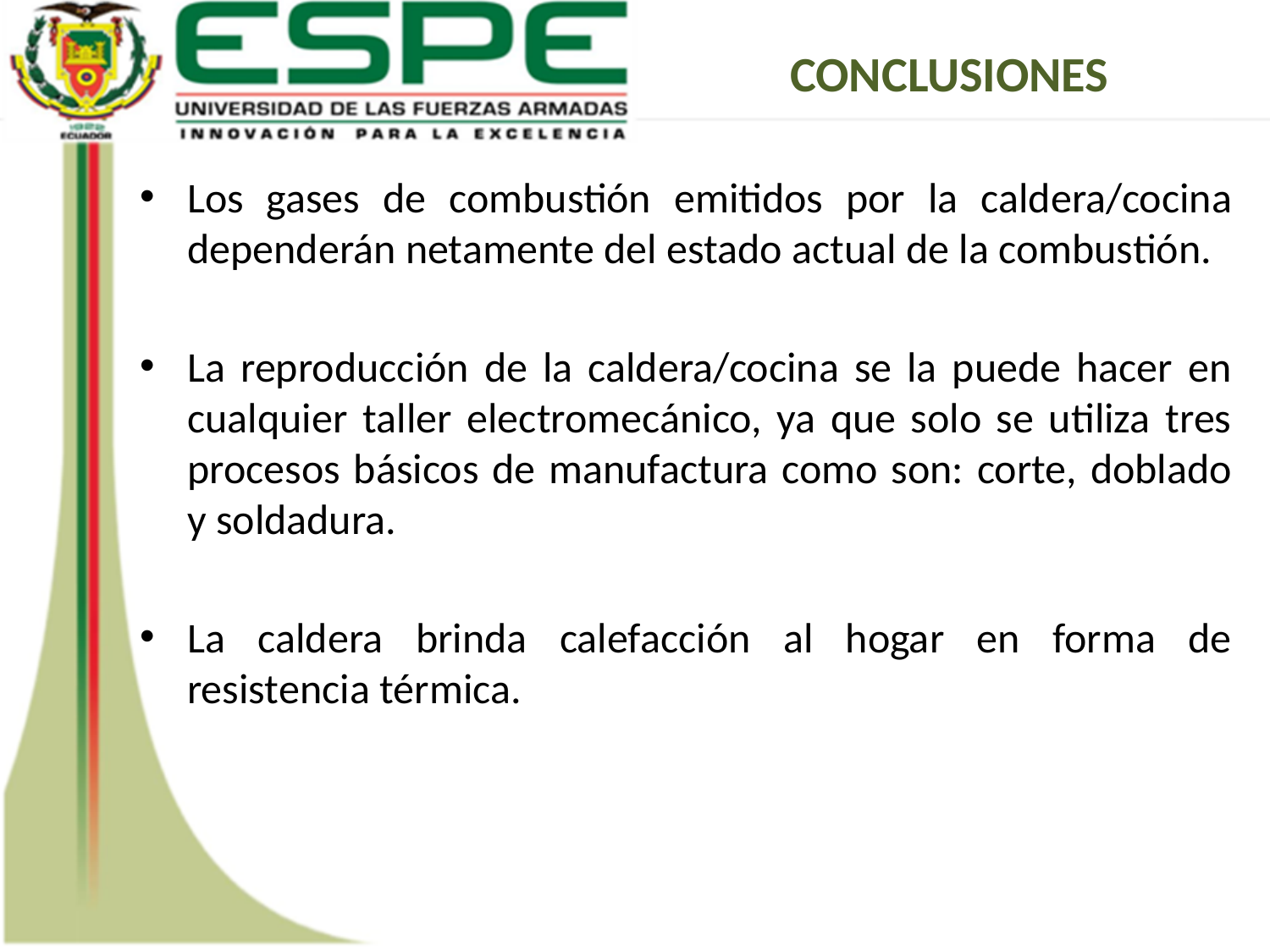

CONCLUSIONES
Los gases de combustión emitidos por la caldera/cocina dependerán netamente del estado actual de la combustión.

La reproducción de la caldera/cocina se la puede hacer en cualquier taller electromecánico, ya que solo se utiliza tres procesos básicos de manufactura como son: corte, doblado y soldadura.

La caldera brinda calefacción al hogar en forma de resistencia térmica.